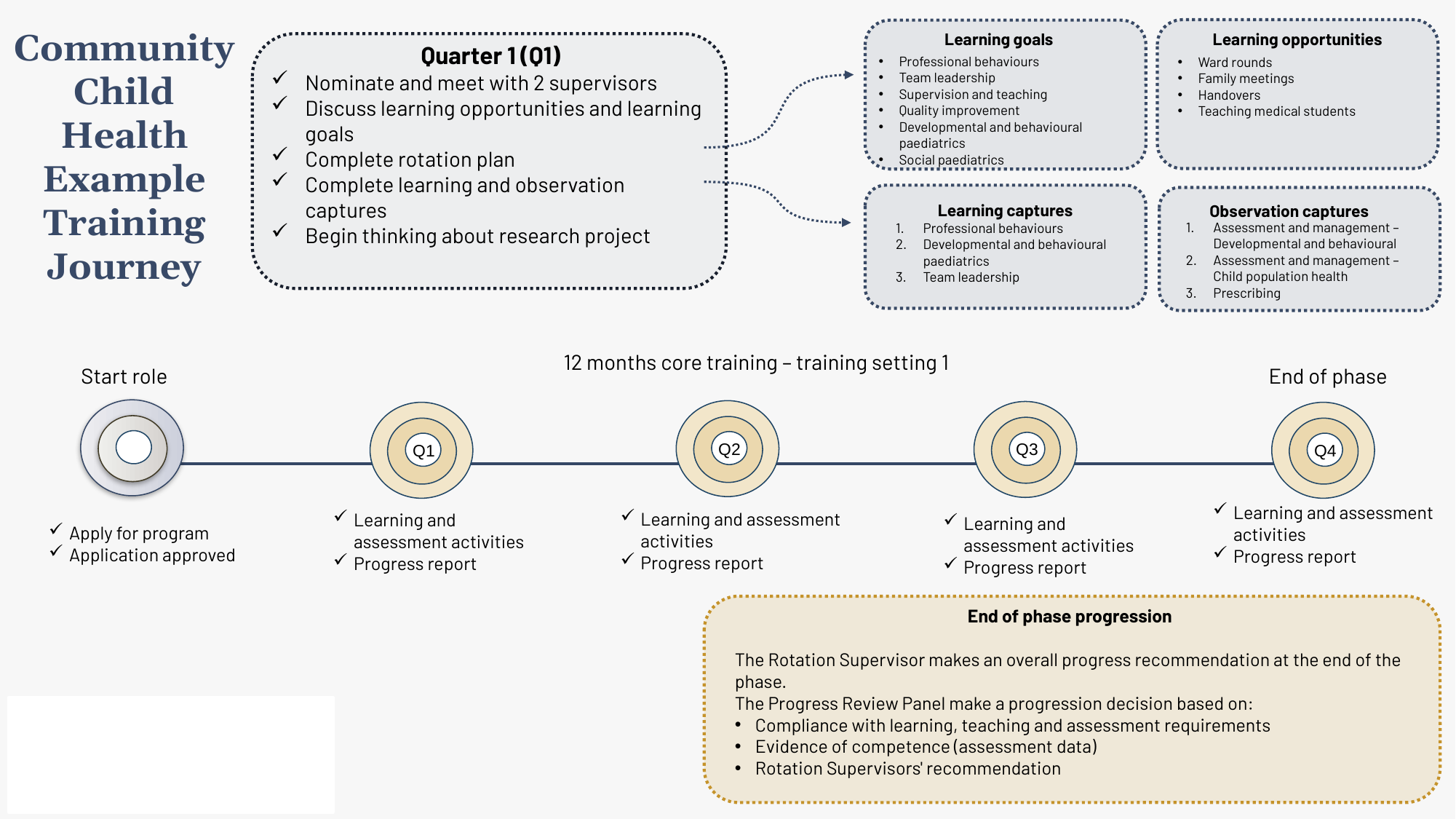

Learning goals
Learning opportunities

Quarter 1 (Q1)
Nominate and meet with 2 supervisors
Discuss learning opportunities and learning goals
Complete rotation plan
Complete learning and observation captures
Begin thinking about research project

Professional behaviours
Team leadership
Supervision and teaching
Quality improvement
Developmental and behavioural paediatrics
Social paediatrics
Ward rounds ​
Family meetings ​
Handovers ​
Teaching medical students ​
Community Child Health Example
Training Journey

Learning captures
Observation captures
Assessment and management – Developmental and behavioural
Assessment and management – Child population health
Prescribing
Professional behaviours
Developmental and behavioural paediatrics
Team leadership
12 months core training – training setting 1
Start role
End of phase

Learning and assessment activities
Progress report
Learning and assessment activities
Progress report
Learning and assessment activities
Progress report
Q2
Q3
Q1
Q4
Learning and assessment activities
Progress report
Apply for program
Application approved

End of phase progression

The Rotation Supervisor makes an overall progress recommendation at the end of the phase.
The Progress Review Panel make a progression decision based on:
Compliance with learning, teaching and assessment requirements
Evidence of competence (assessment data)
Rotation Supervisors' recommendation